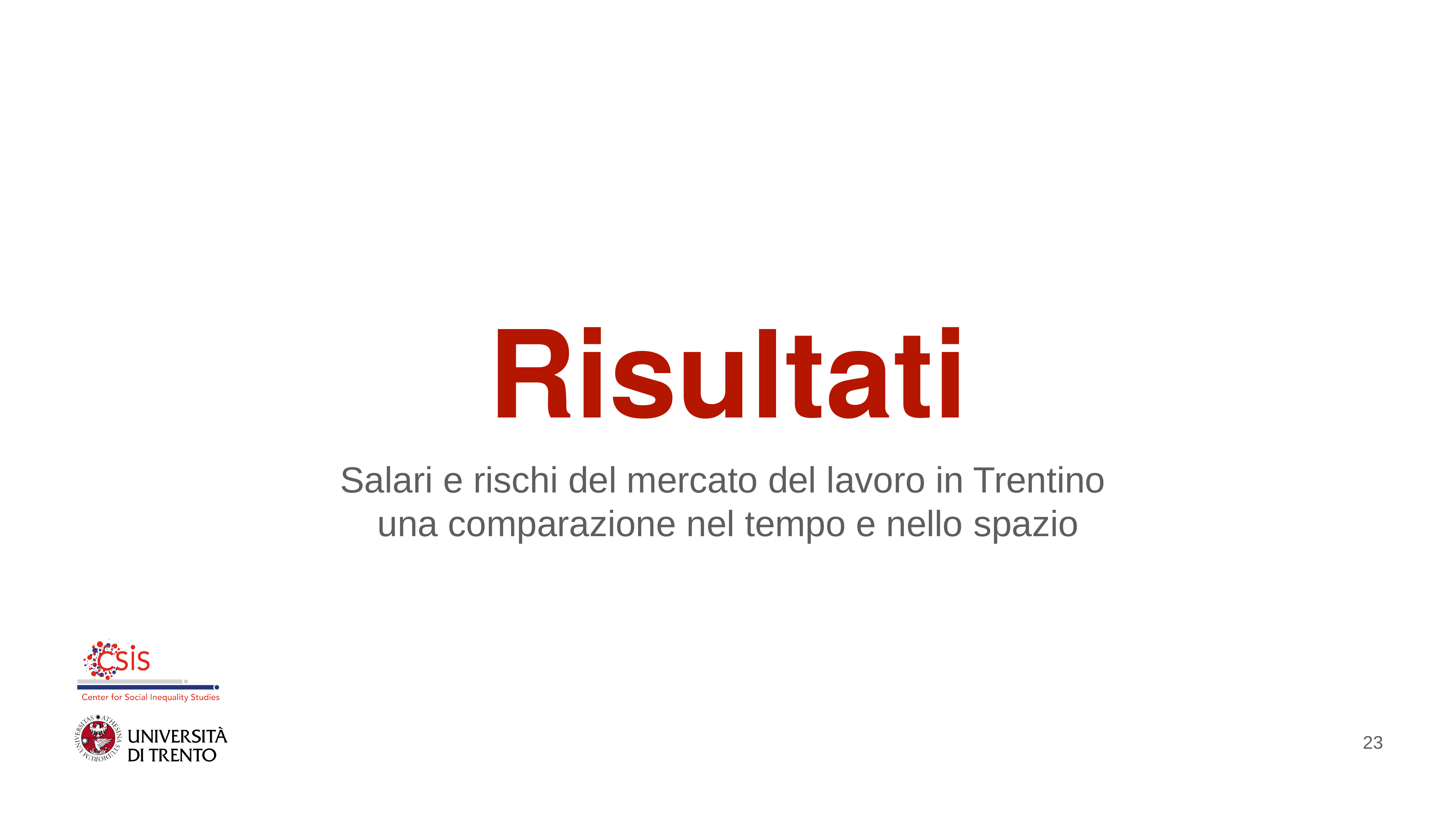

Risultati
Salari e rischi del mercato del lavoro in Trentino
una comparazione nel tempo e nello spazio
23